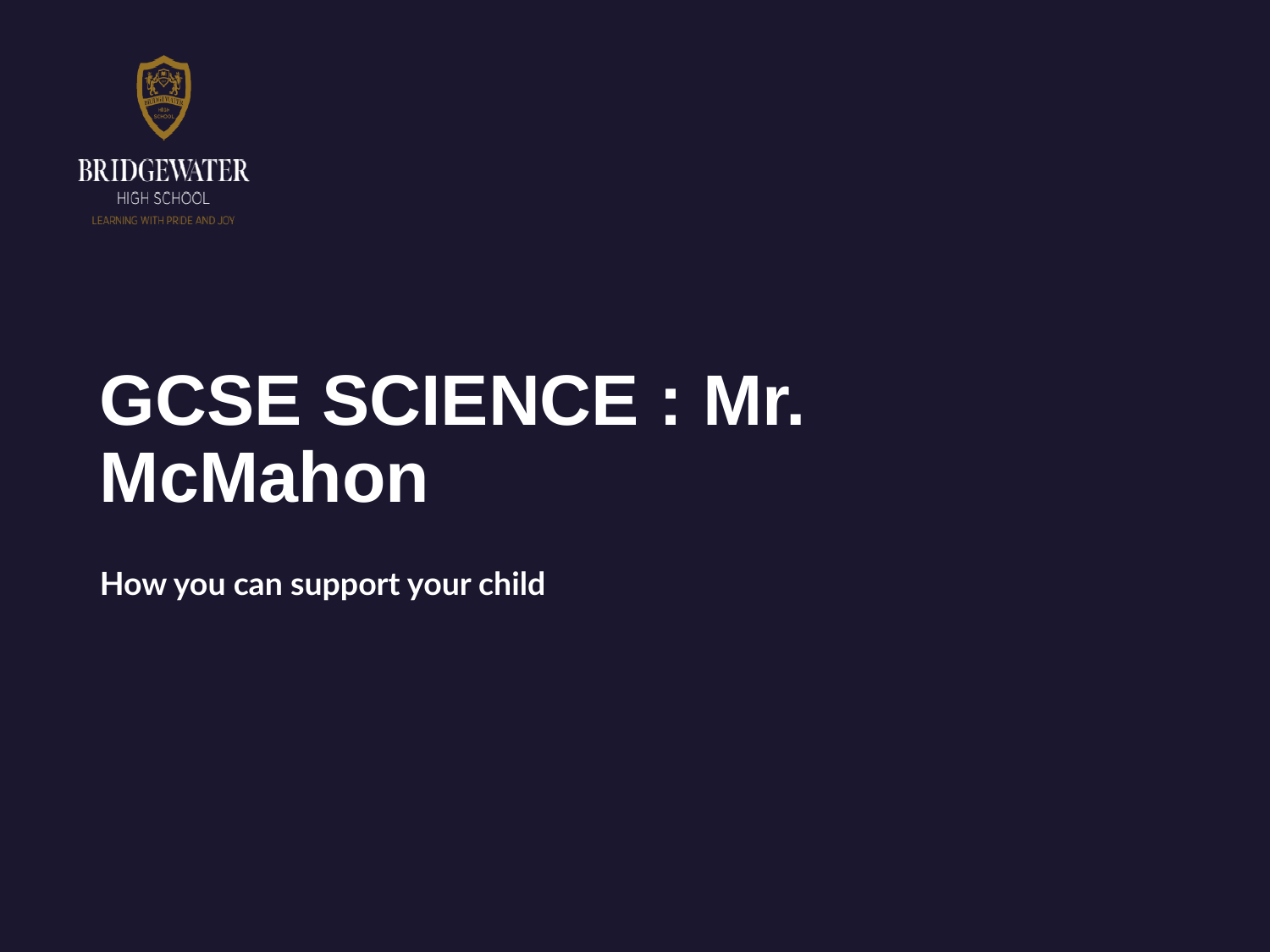

# GCSE SCIENCE : Mr. McMahon
How you can support your child